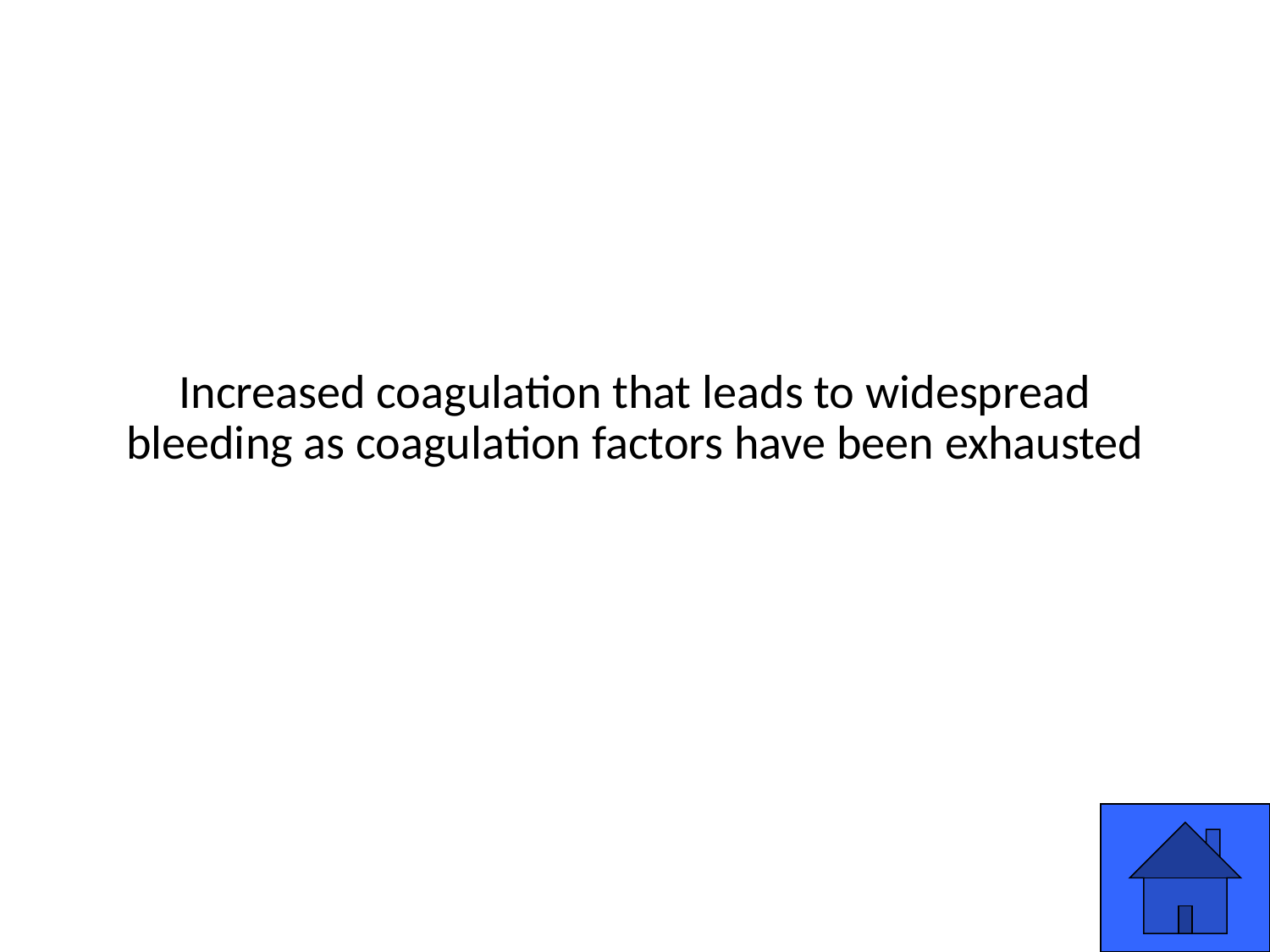

# Increased coagulation that leads to widespread bleeding as coagulation factors have been exhausted